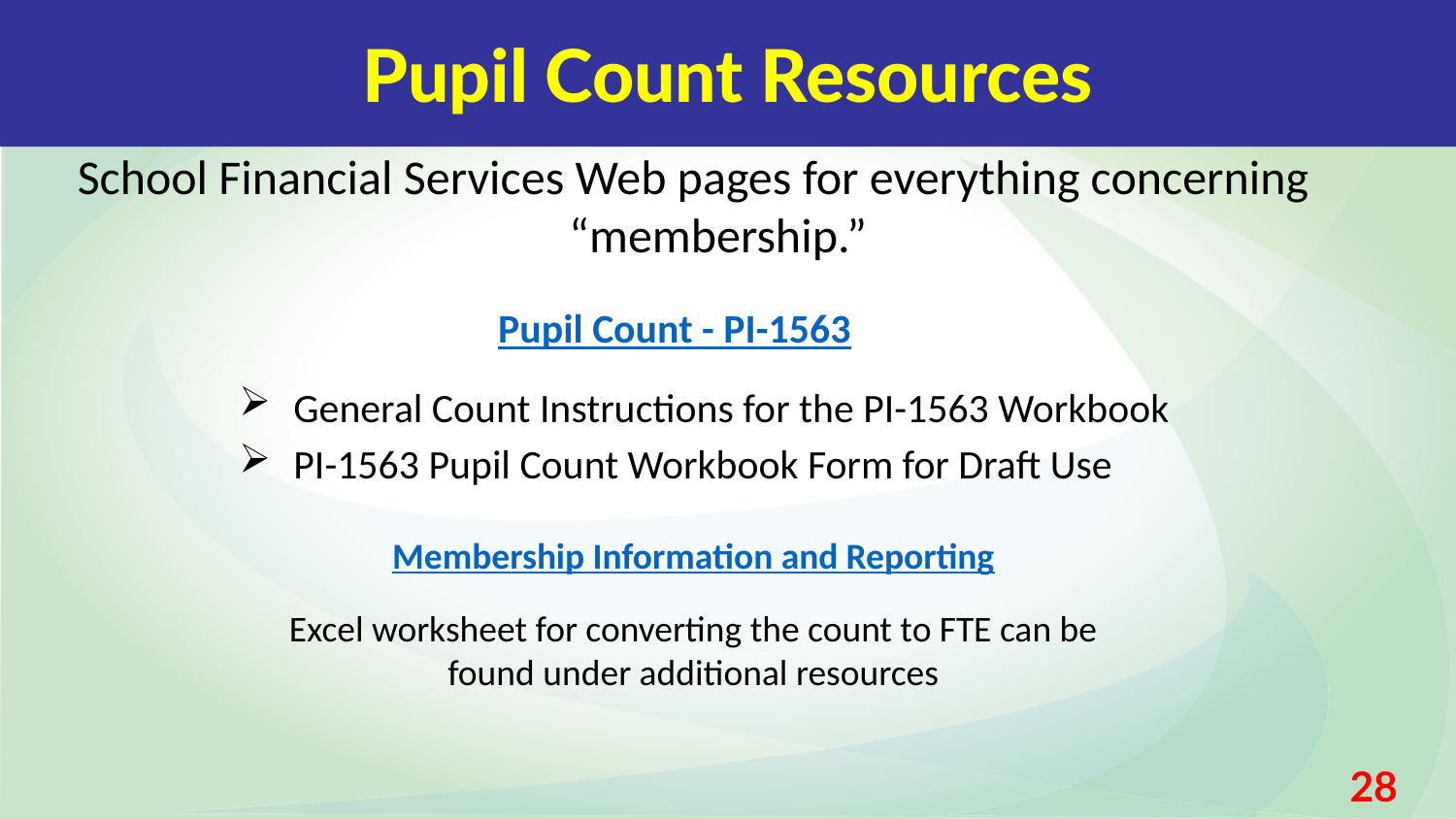

Pupil Count Resources
School Financial Services Web pages for everything concerning “membership.”
Pupil Count - PI-1563

General Count Instructions for the PI-1563 Workbook
PI-1563 Pupil Count Workbook Form for Draft Use

Membership Information and Reporting

Excel worksheet for converting the count to FTE can be found under additional resources